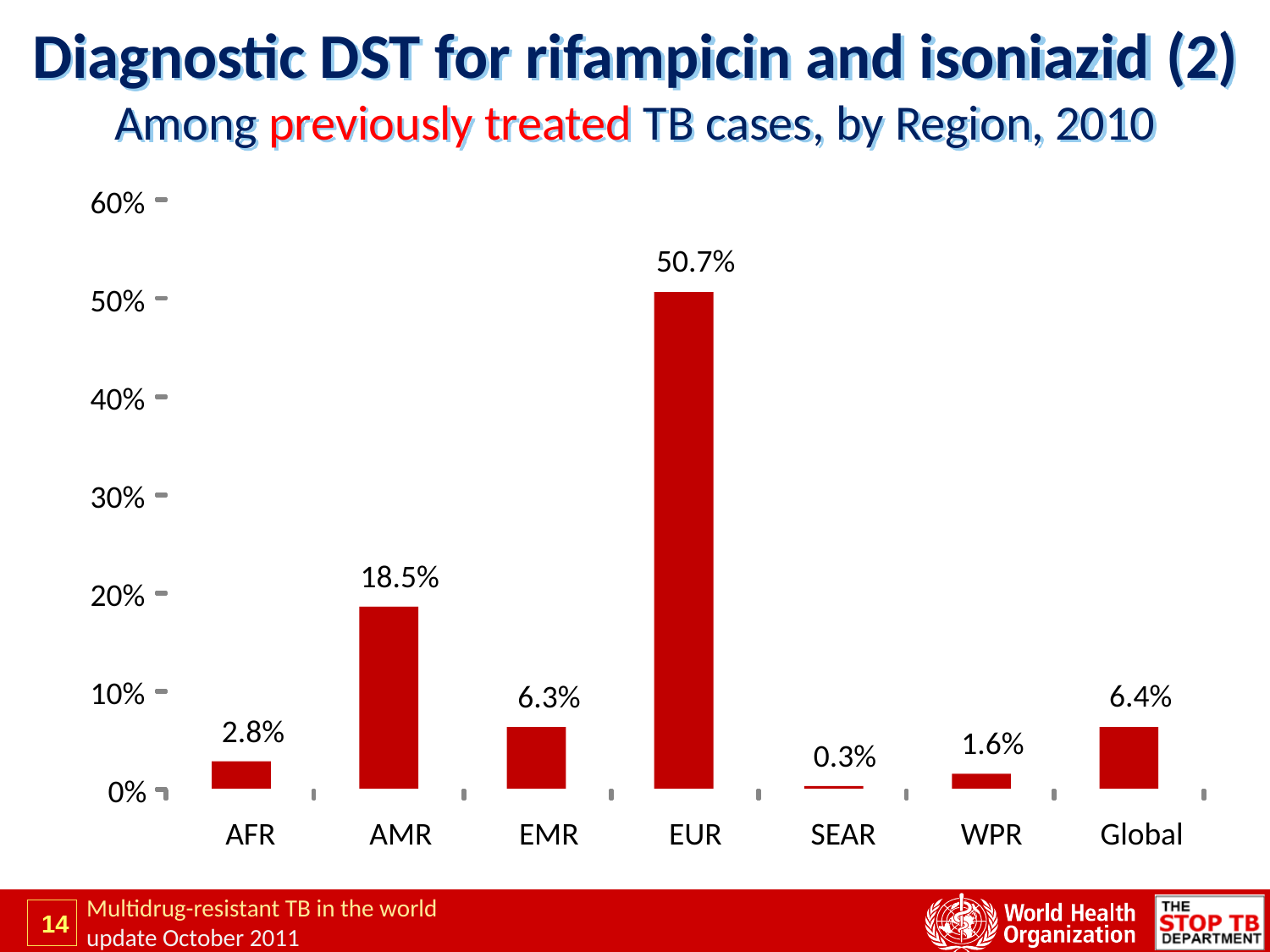

Diagnostic DST for rifampicin and isoniazid (2)
Among previously treated TB cases, by Region, 2010
60%

50.7%
50%

40%
30%
18.5%
20%
10%
6.4%
6.3%
2.8%
1.6%
0.3%
0%

AFR
AMR
EMR
EUR
SEAR
WPR
Global